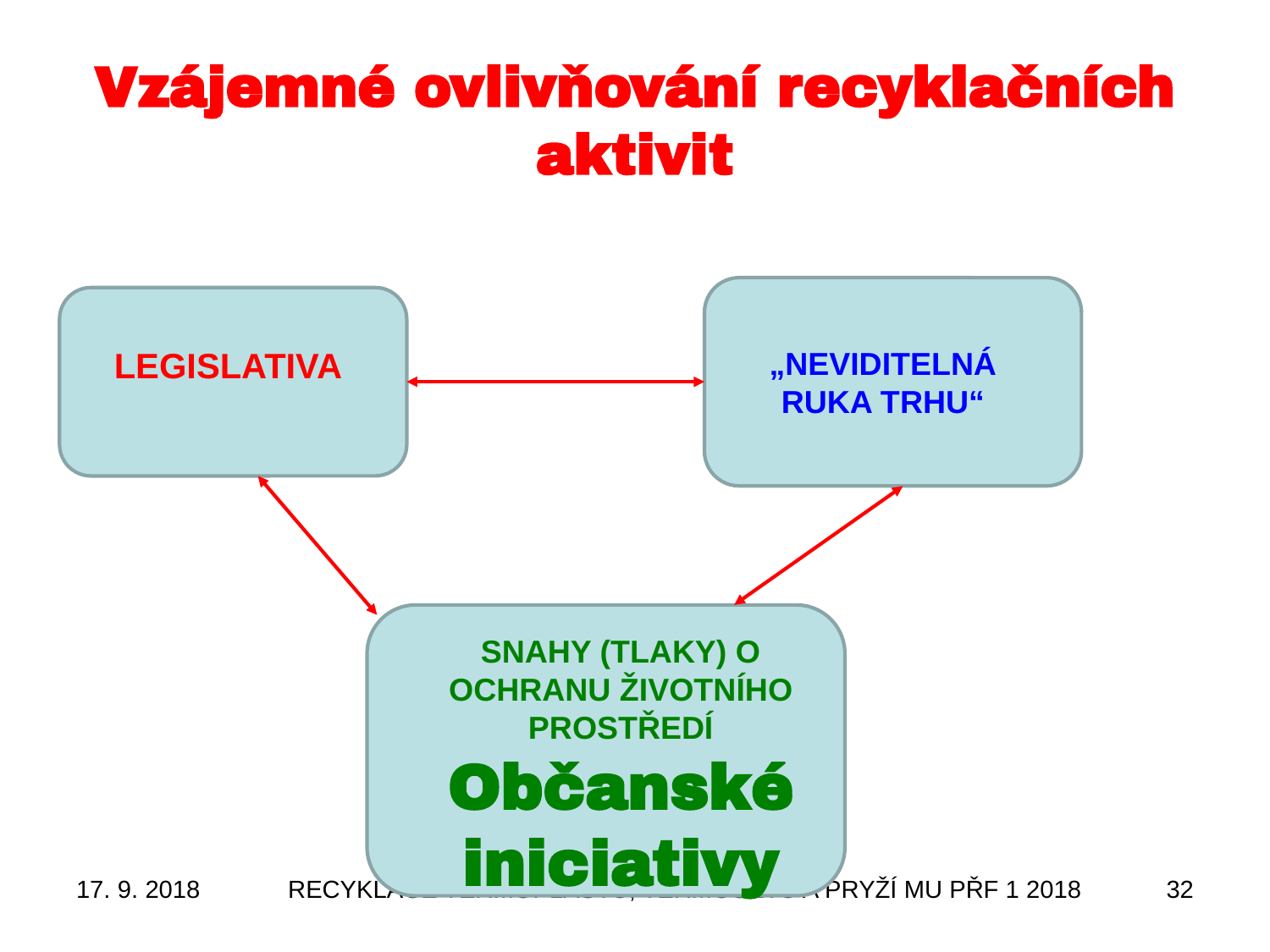

# Vzájemné ovlivňování recyklačních aktivit

LEGISLATIVA
„NEVIDITELNÁ RUKA TRHU“

SNAHY (TLAKY) O OCHRANU ŽIVOTNÍHO PROSTŘEDÍ
Občanské iniciativy
17. 9. 2018
RECYKLACE TERMOPLASTŮ, TERMOSETŮ A PRYŽÍ MU PŘF 1 2018
32